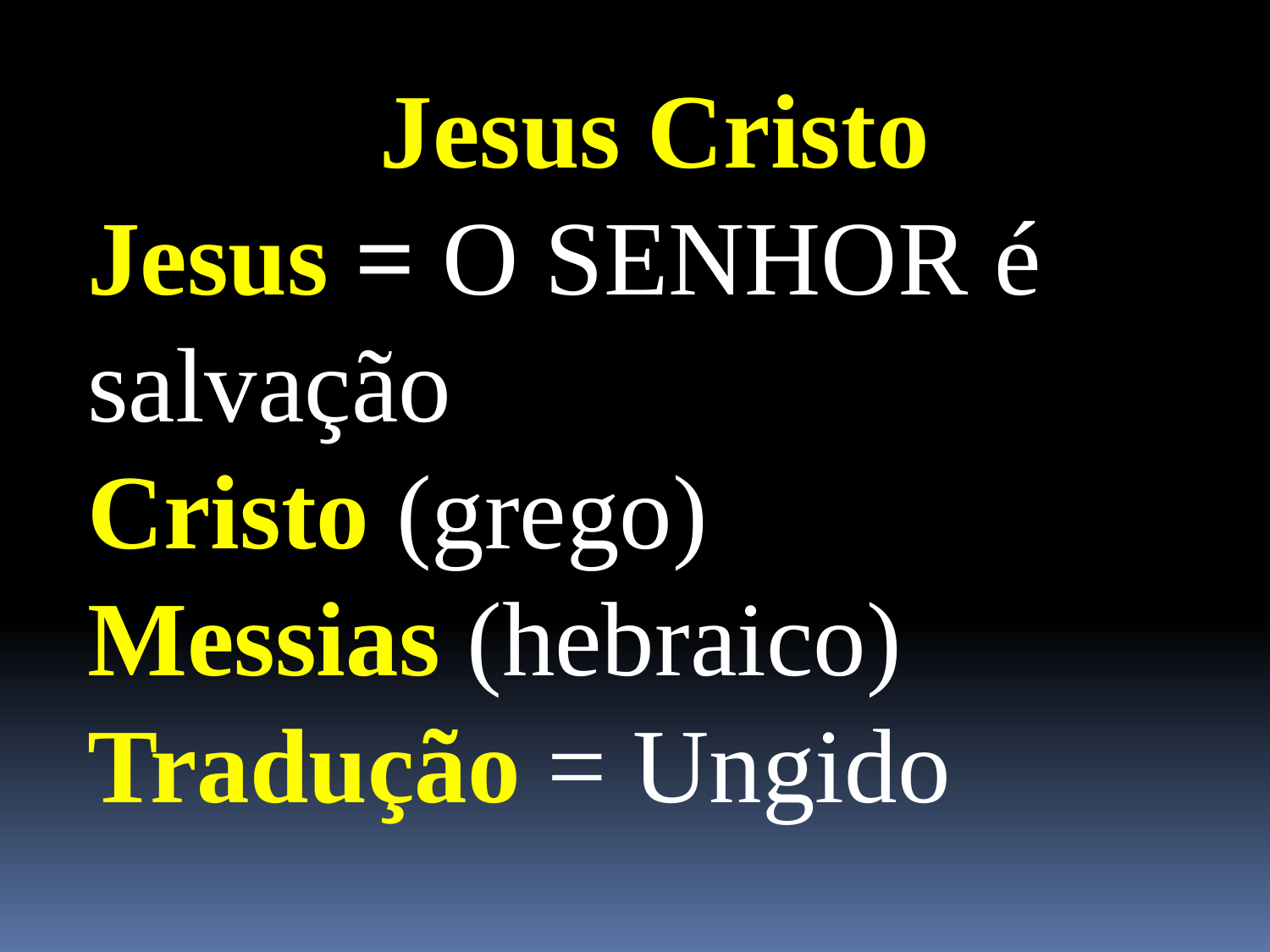

Jesus Cristo
Jesus = O SENHOR é salvação
Cristo (grego)
Messias (hebraico)
Tradução = Ungido